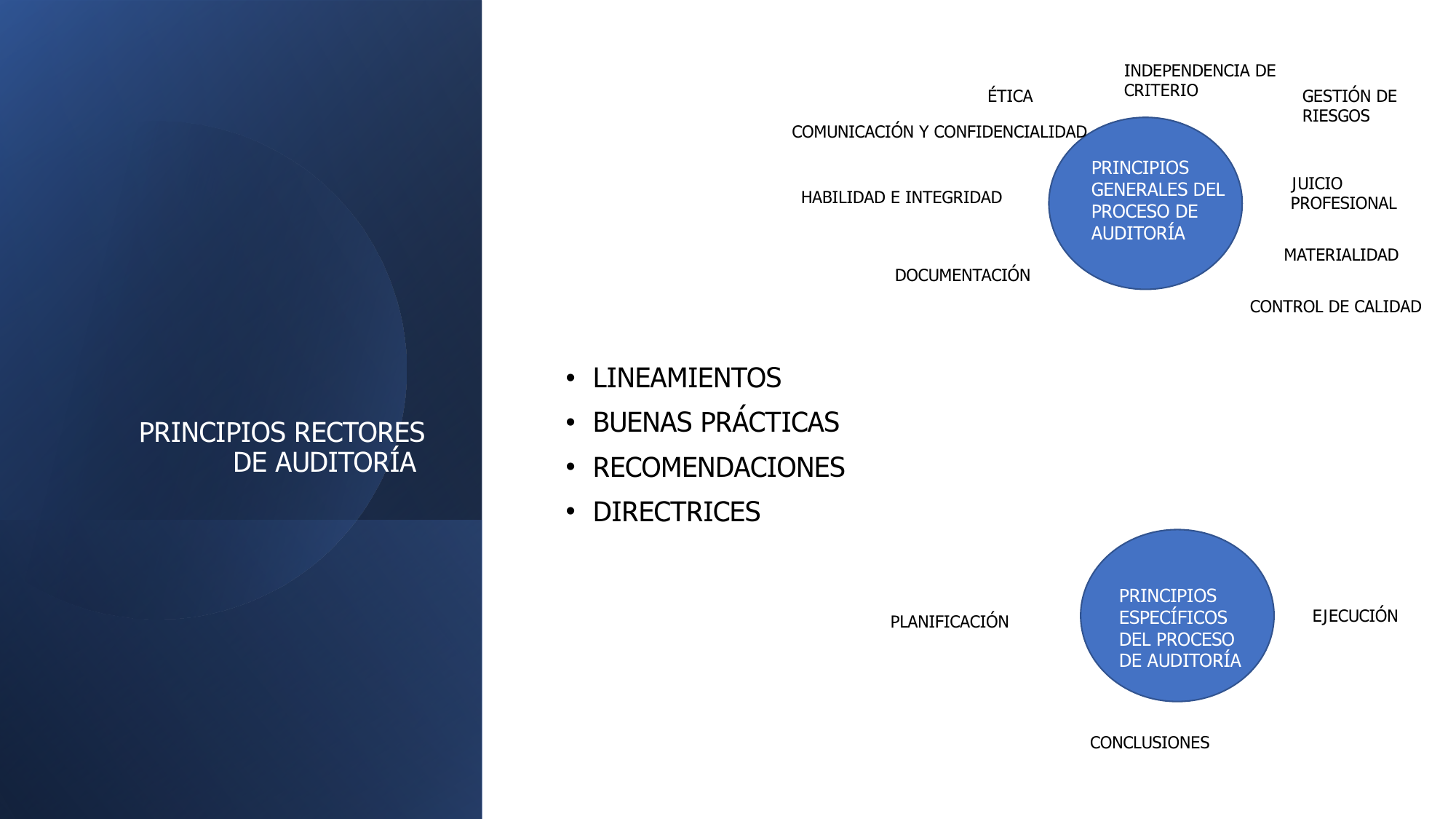

# PRINCIPIOS RECTORES DE AUDITORÍA
INDEPENDENCIA DE CRITERIO
ÉTICA
GESTIÓN DE RIESGOS

COMUNICACIÓN Y CONFIDENCIALIDAD

LINEAMIENTOS
BUENAS PRÁCTICAS
RECOMENDACIONES
DIRECTRICES
PRINCIPIOS GENERALES DEL PROCESO DE AUDITORÍA
JUICIO PROFESIONAL

HABILIDAD E INTEGRIDAD
MATERIALIDAD
DOCUMENTACIÓN
CONTROL DE CALIDAD

PRINCIPIOS ESPECÍFICOS DEL PROCESO DE AUDITORÍA
EJECUCIÓN
PLANIFICACIÓN
CONCLUSIONES